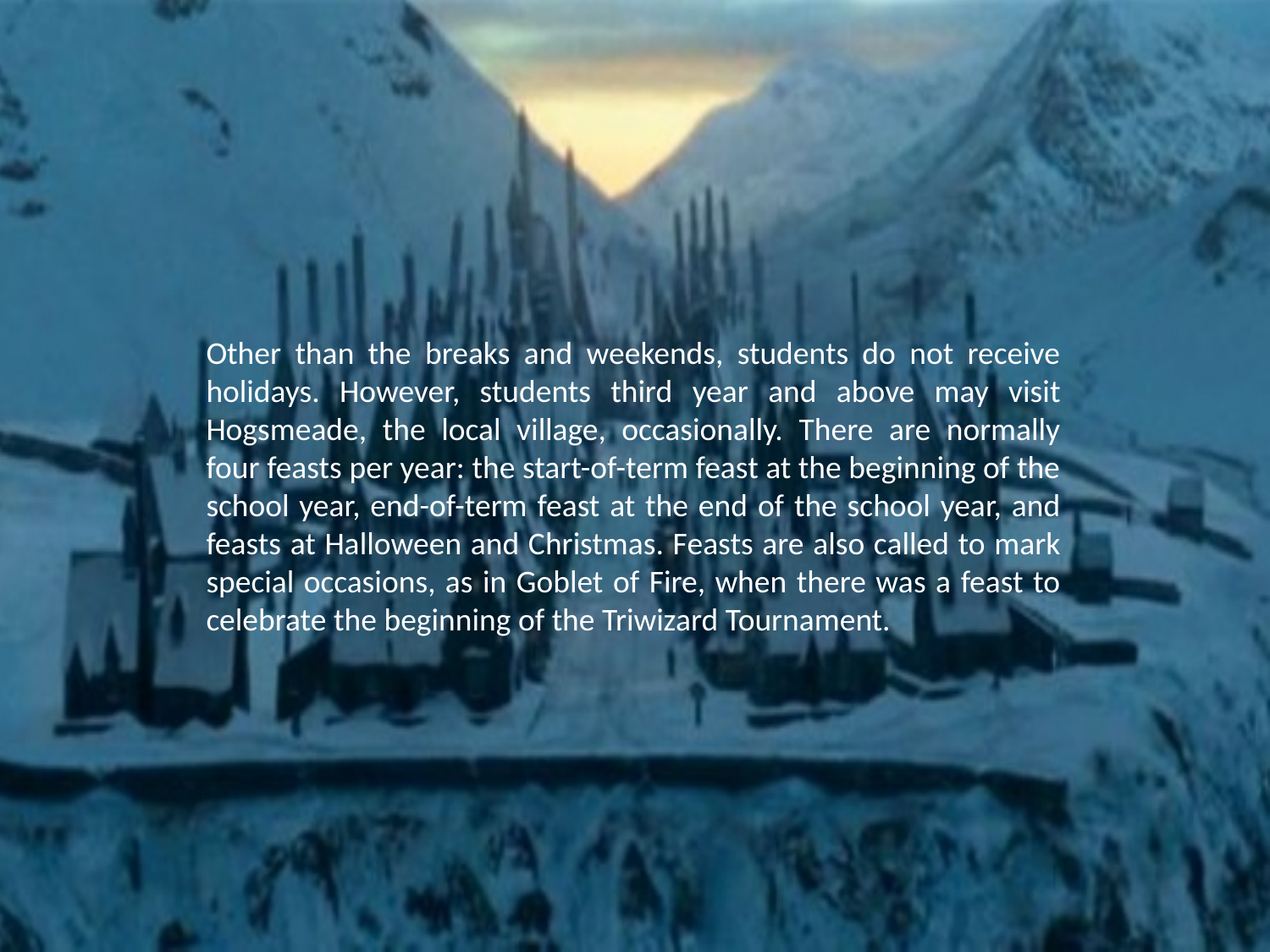

Other than the breaks and weekends, students do not receive holidays. However, students third year and above may visit Hogsmeade, the local village, occasionally. There are normally four feasts per year: the start-of-term feast at the beginning of the school year, end-of-term feast at the end of the school year, and feasts at Halloween and Christmas. Feasts are also called to mark special occasions, as in Goblet of Fire, when there was a feast to celebrate the beginning of the Triwizard Tournament.